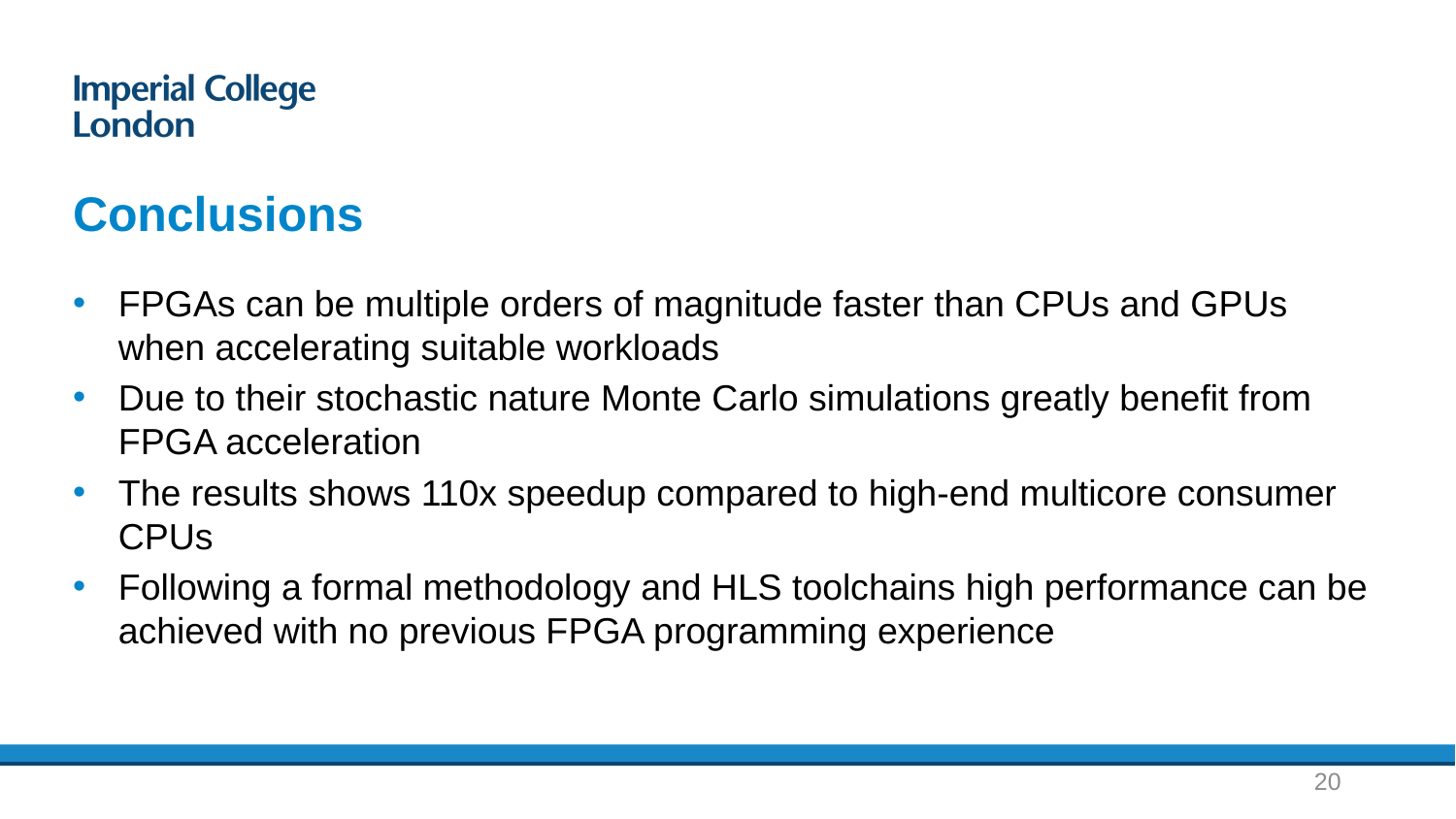

# Conclusions
FPGAs can be multiple orders of magnitude faster than CPUs and GPUs when accelerating suitable workloads
Due to their stochastic nature Monte Carlo simulations greatly benefit from FPGA acceleration
The results shows 110x speedup compared to high-end multicore consumer CPUs
Following a formal methodology and HLS toolchains high performance can be achieved with no previous FPGA programming experience

20